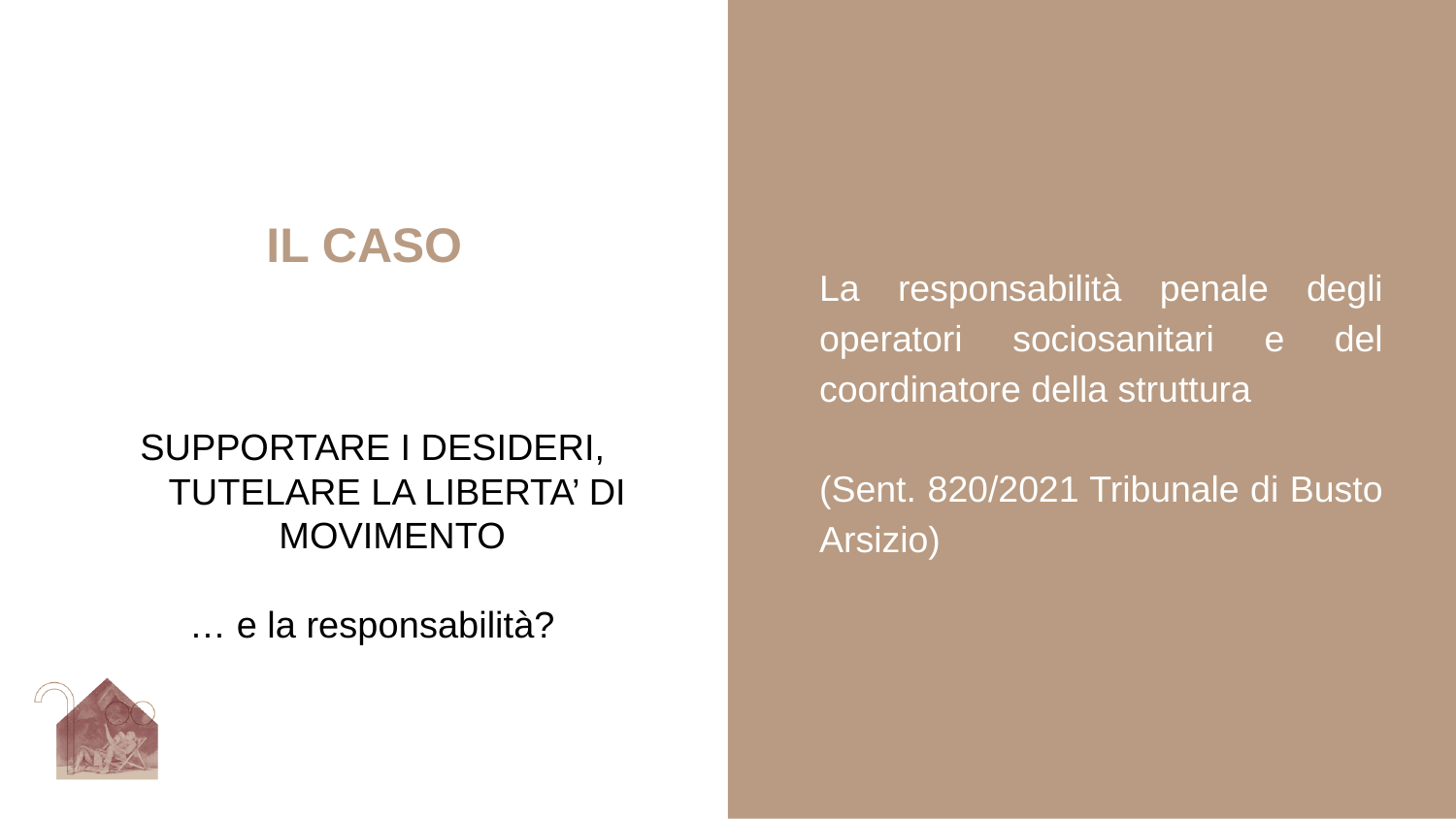

La responsabilità penale degli operatori sociosanitari e del coordinatore della struttura

(Sent. 820/2021 Tribunale di Busto Arsizio)
# IL CASO
SUPPORTARE I DESIDERI,
TUTELARE LA LIBERTA’ DI MOVIMENTO

… e la responsabilità?